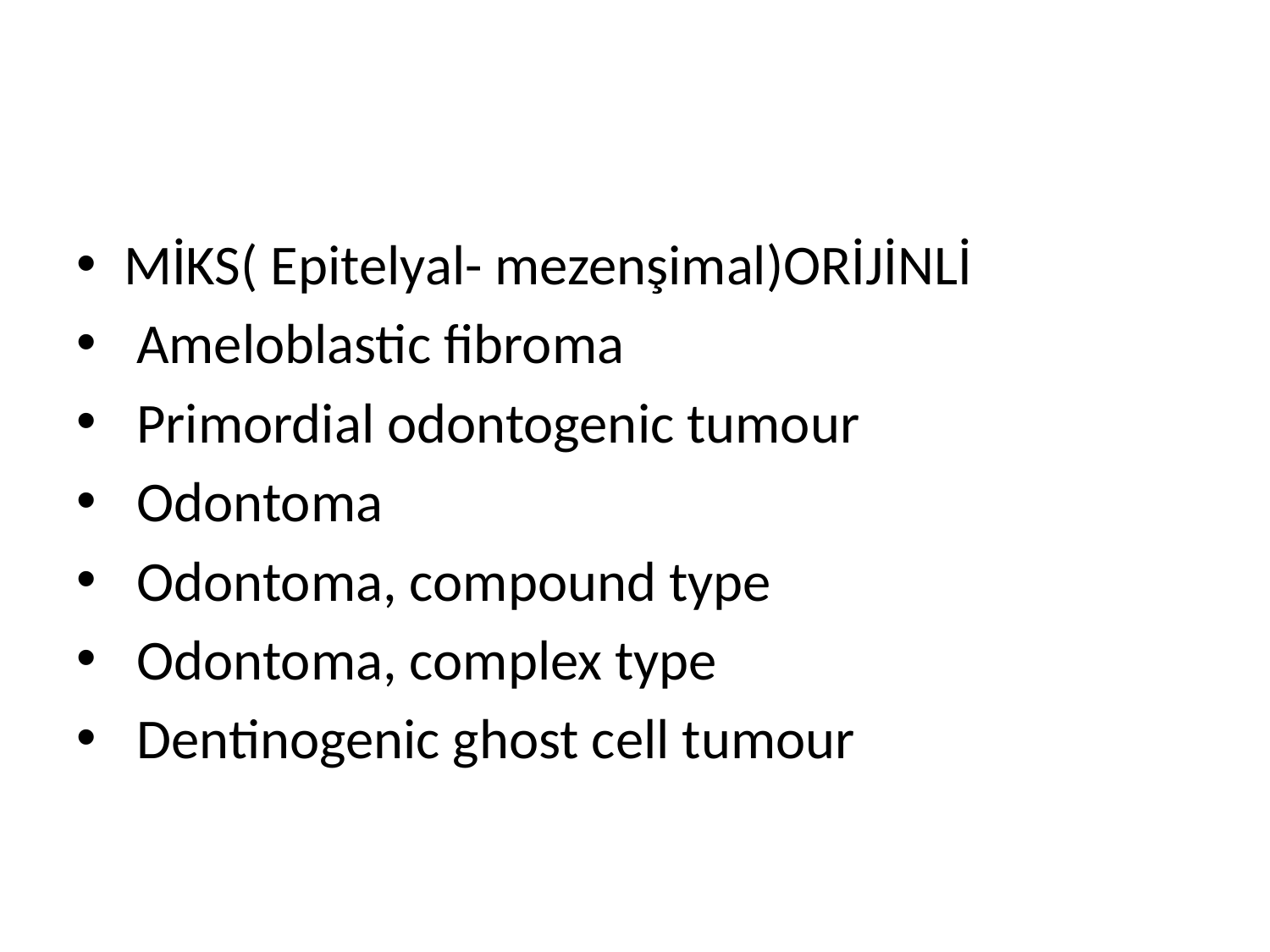

#
MİKS( Epitelyal- mezenşimal)ORİJİNLİ
 Ameloblastic fibroma
 Primordial odontogenic tumour
 Odontoma
 Odontoma, compound type
 Odontoma, complex type
 Dentinogenic ghost cell tumour